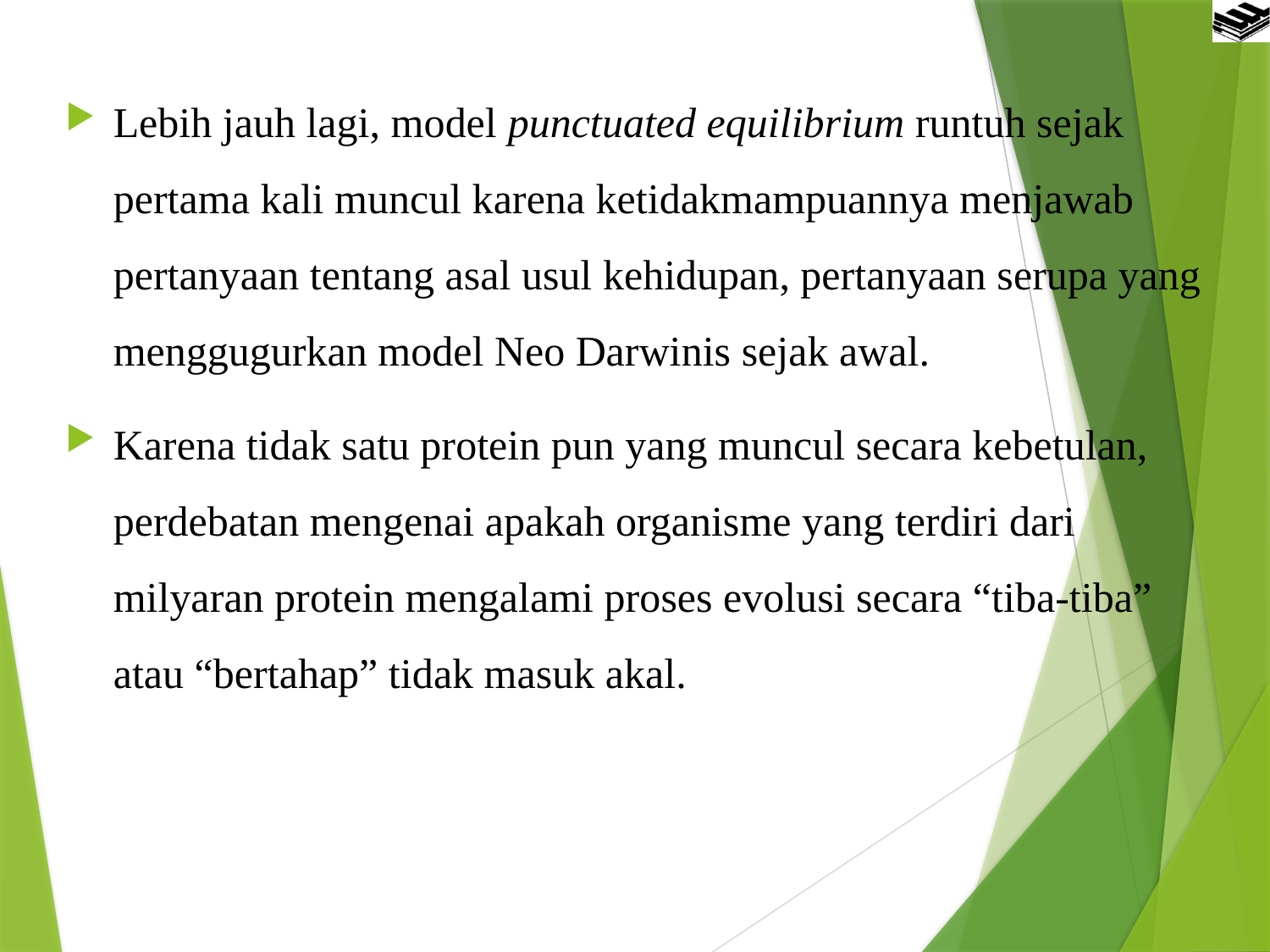

Lebih jauh lagi, model punctuated equilibrium runtuh sejak pertama kali muncul karena ketidakmampuannya menjawab pertanyaan tentang asal usul kehidupan, pertanyaan serupa yang menggugurkan model Neo Darwinis sejak awal.
Karena tidak satu protein pun yang muncul secara kebetulan, perdebatan mengenai apakah organisme yang terdiri dari milyaran protein mengalami proses evolusi secara “tiba-tiba” atau “bertahap” tidak masuk akal.